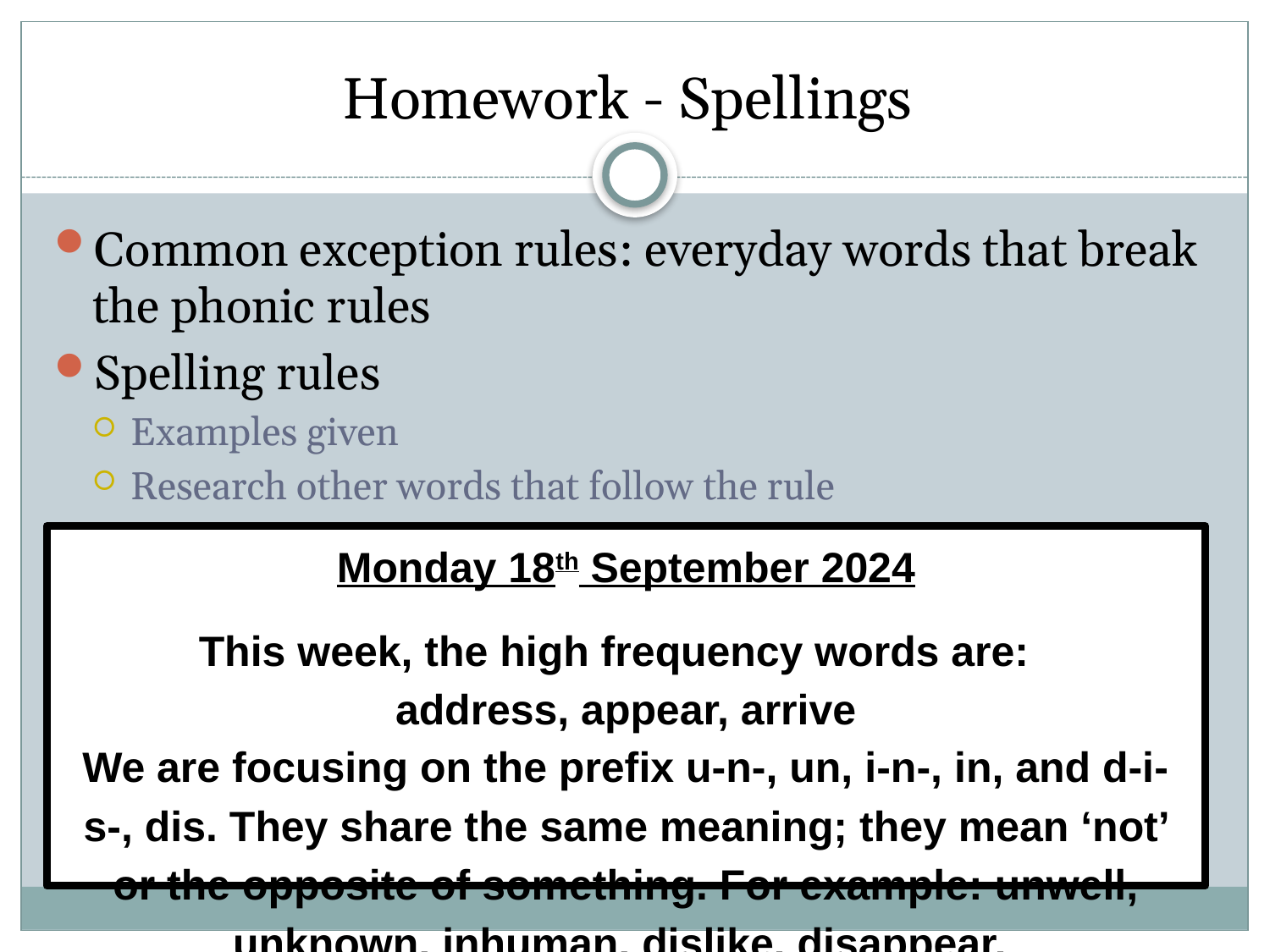

# Homework - Spellings
Common exception rules: everyday words that break the phonic rules
Spelling rules
Examples given
Research other words that follow the rule

Monday 18th September 2024

This week, the high frequency words are:
address, appear, arrive
We are focusing on the prefix u-n-, un, i-n-, in, and d-i-s-, dis. They share the same meaning; they mean ‘not’ or the opposite of something. For example: unwell, unknown, inhuman, dislike, disappear,